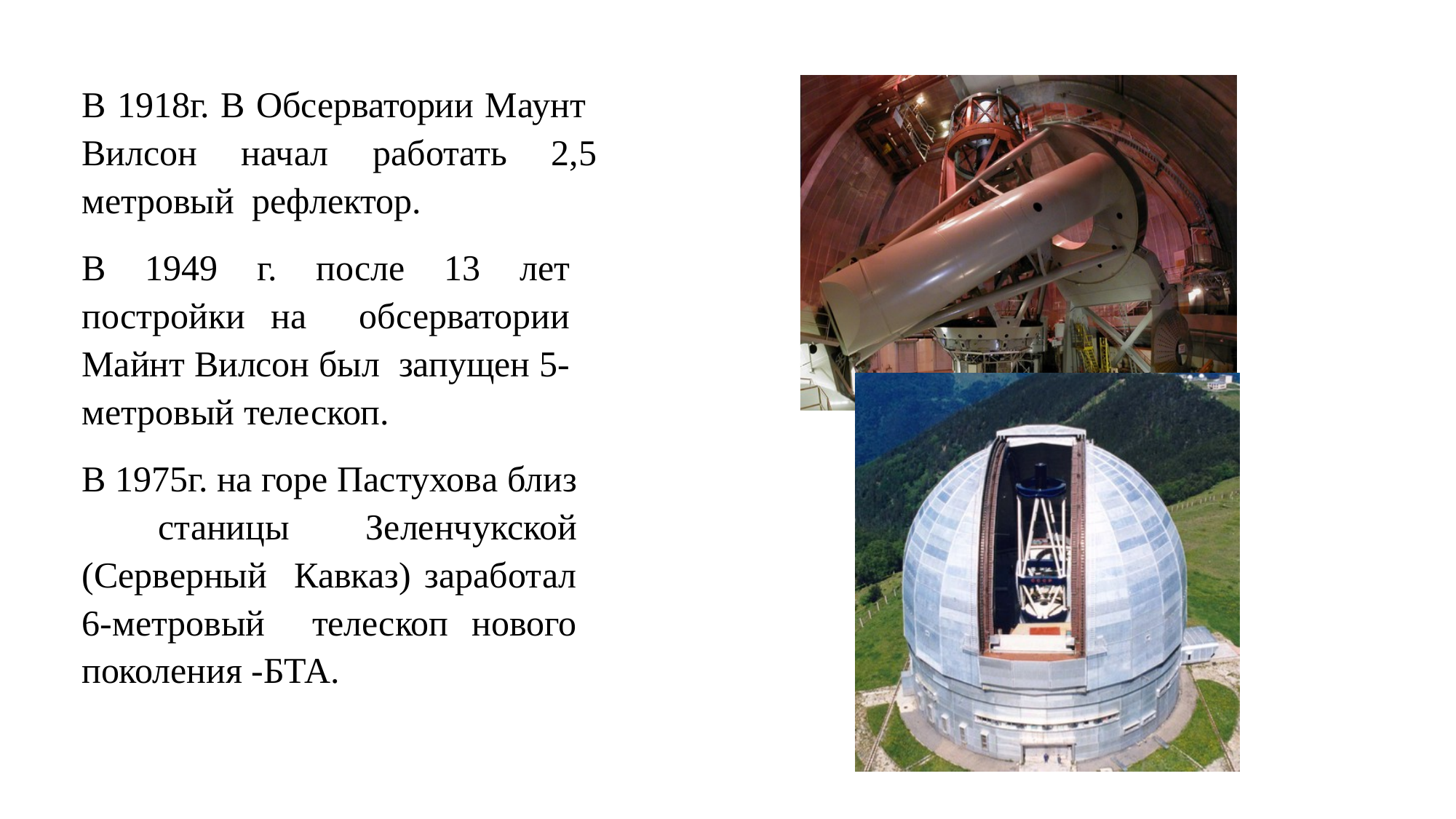

В 1918г. В Обсерватории Маунт  Вилсон начал работать 2,5 метровый  рефлектор.
В 1949 г. после 13 лет постройки на  обсерватории Майнт Вилсон был  запущен 5-метровый телескоп.
В 1975г. на горе Пастухова близ  станицы Зеленчукской (Серверный  Кавказ) заработал 6-метровый  телескоп нового поколения -БТА.